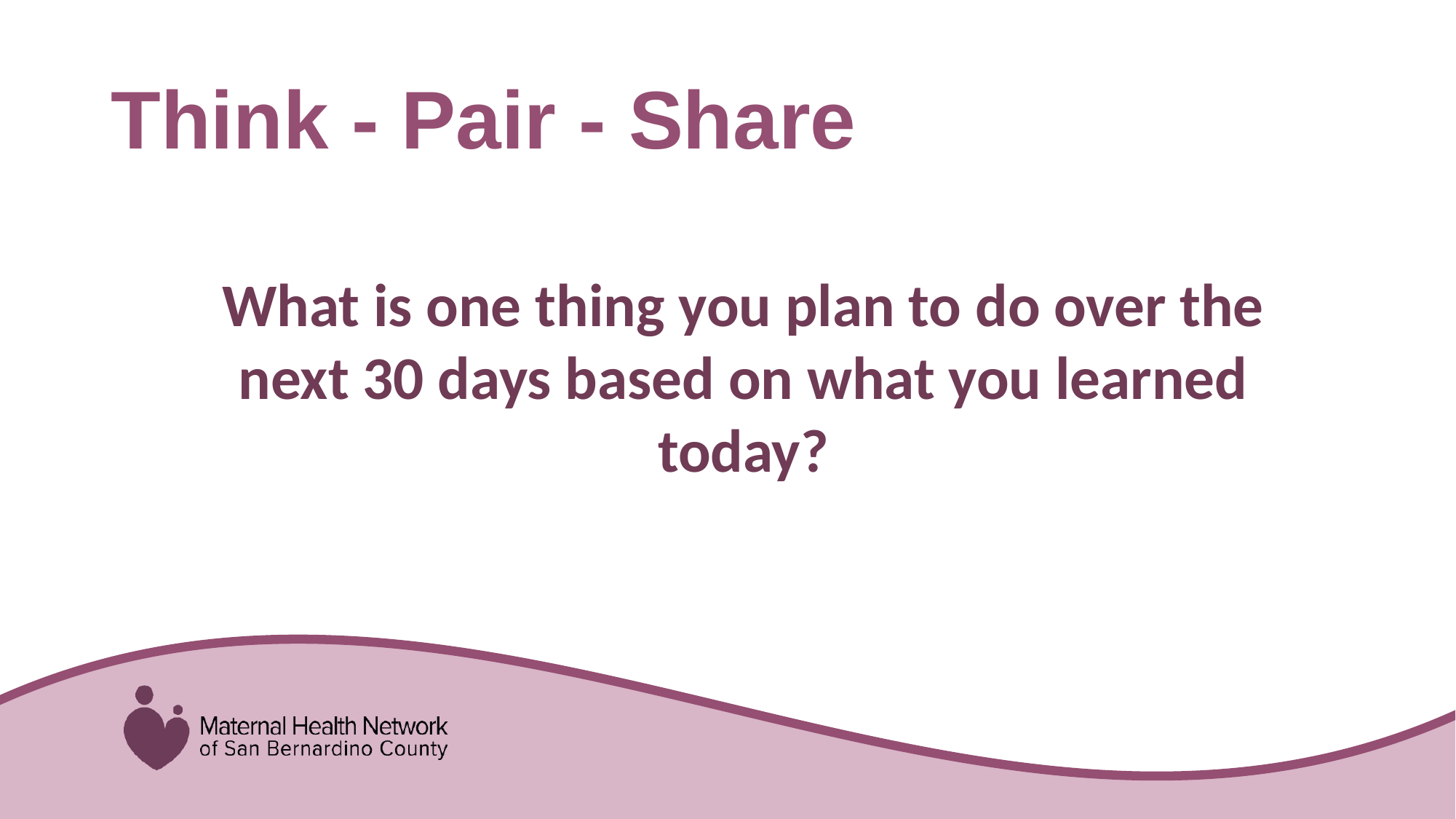

# Think - Pair - Share

What is one thing you plan to do over the next 30 days based on what you learned today?